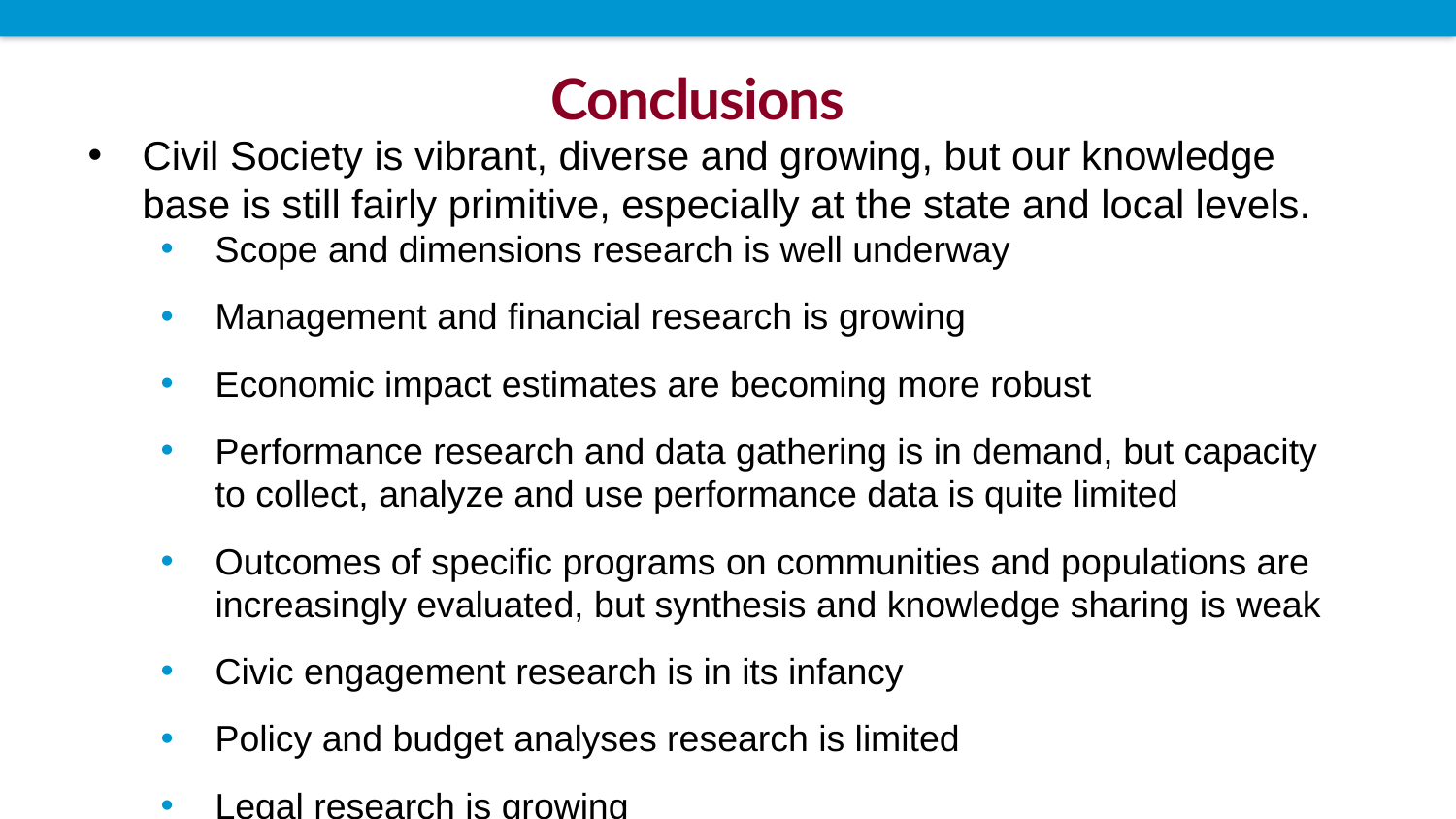

# Conclusions
Civil Society is vibrant, diverse and growing, but our knowledge base is still fairly primitive, especially at the state and local levels.
Scope and dimensions research is well underway
Management and financial research is growing
Economic impact estimates are becoming more robust
Performance research and data gathering is in demand, but capacity to collect, analyze and use performance data is quite limited
Outcomes of specific programs on communities and populations are increasingly evaluated, but synthesis and knowledge sharing is weak
Civic engagement research is in its infancy
Policy and budget analyses research is limited
Legal research is growing
Regulatory research, including fraudulent conduct, is a neglected area of analysis.